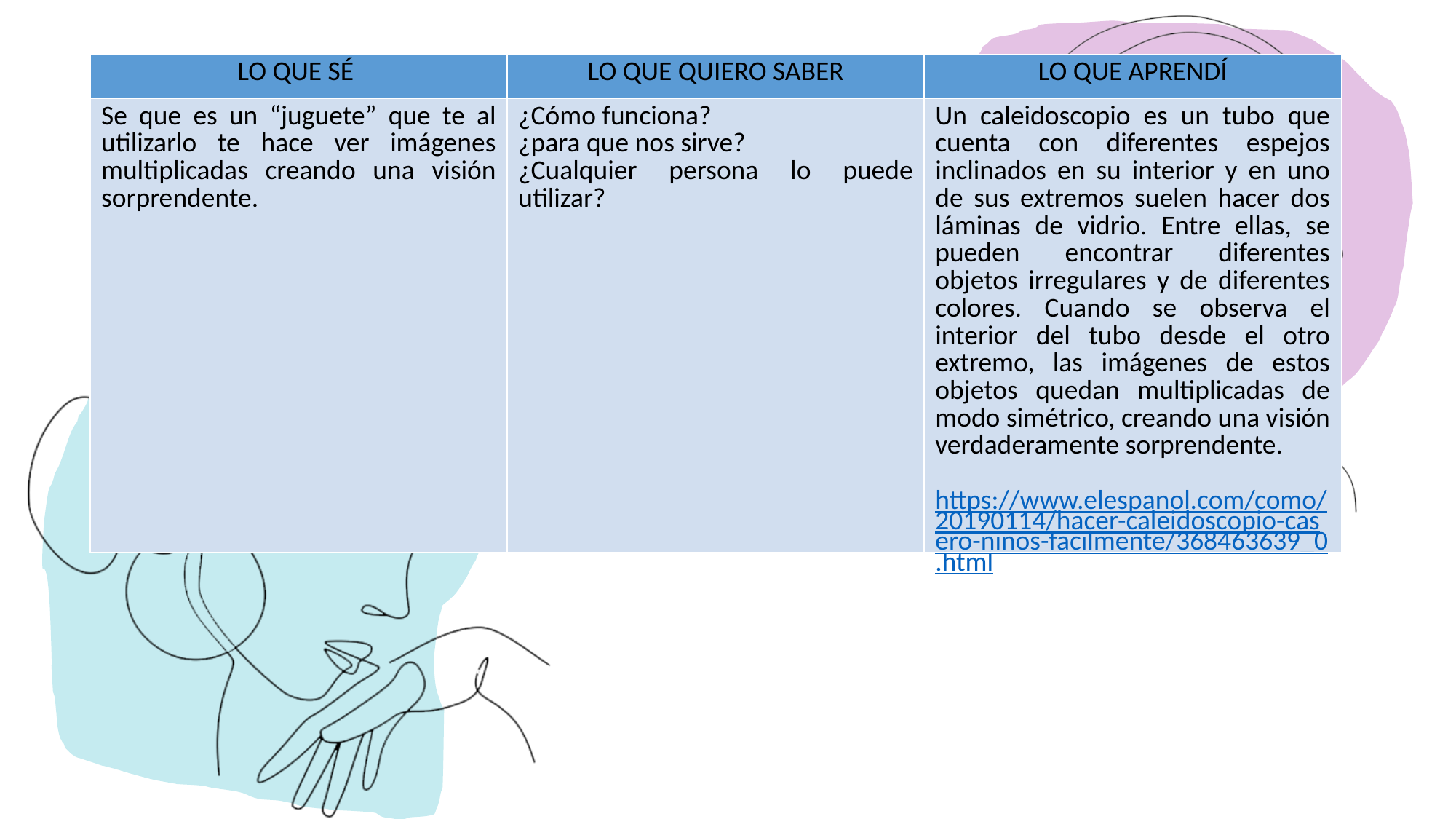

#
| LO QUE SÉ | LO QUE QUIERO SABER | LO QUE APRENDÍ |
| --- | --- | --- |
| Se que es un “juguete” que te al utilizarlo te hace ver imágenes multiplicadas creando una visión sorprendente. | ¿Cómo funciona? ¿para que nos sirve? ¿Cualquier persona lo puede utilizar? | Un caleidoscopio es un tubo que cuenta con diferentes espejos inclinados en su interior y en uno de sus extremos suelen hacer dos láminas de vidrio. Entre ellas, se pueden encontrar diferentes objetos irregulares y de diferentes colores. Cuando se observa el interior del tubo desde el otro extremo, las imágenes de estos objetos quedan multiplicadas de modo simétrico, creando una visión verdaderamente sorprendente. https://www.elespanol.com/como/20190114/hacer-caleidoscopio-casero-ninos-facilmente/368463639\_0.html |